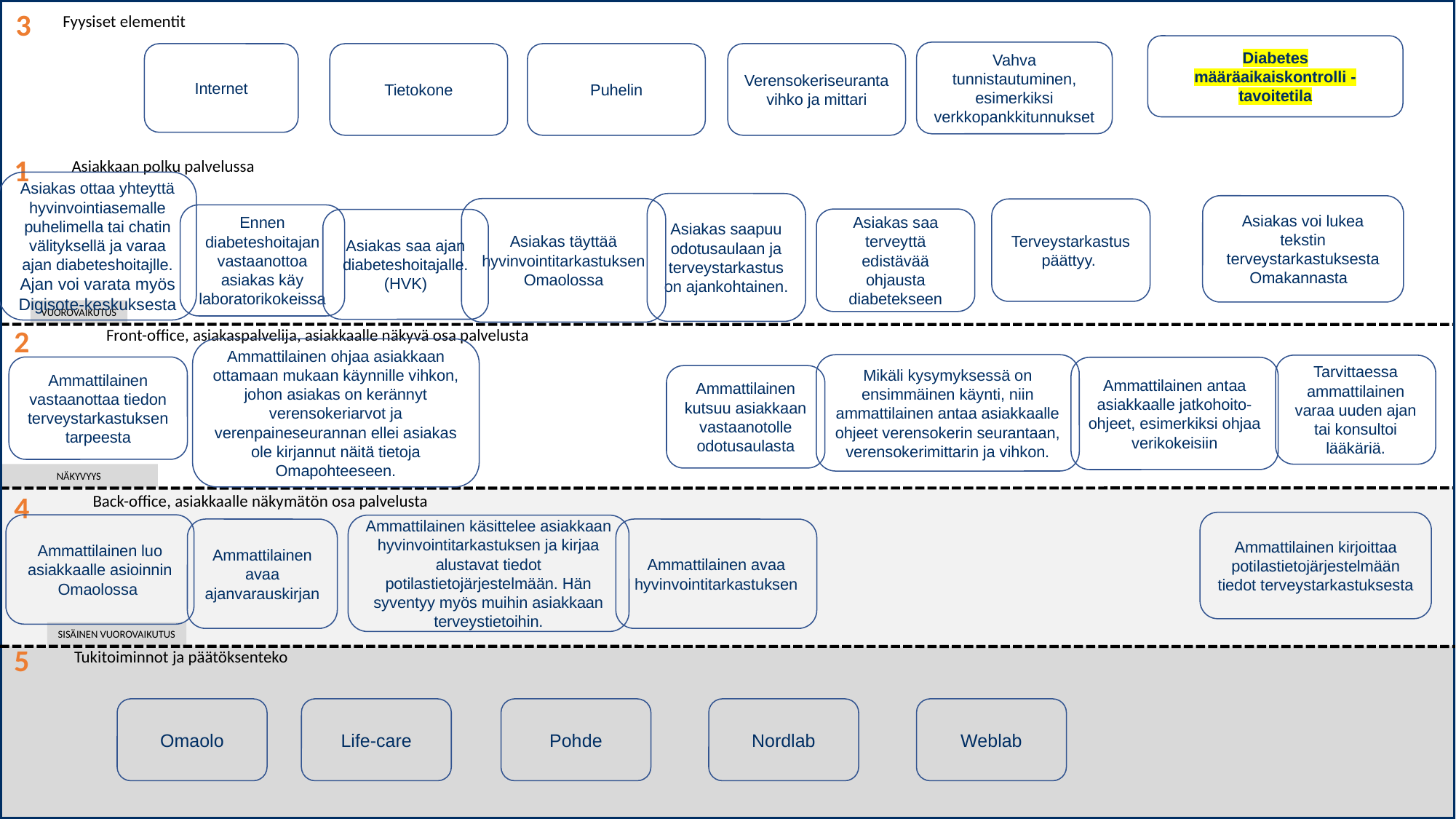

Diabetes määräaikaiskontrolli -tavoitetila
Vahva tunnistautuminen, esimerkiksi verkkopankkitunnukset
Verensokeriseurantavihko ja mittari
Internet
Tietokone
Puhelin
Asiakas ottaa yhteyttä hyvinvointiasemalle puhelimella tai chatin välityksellä ja varaa ajan diabeteshoitajlle. Ajan voi varata myös Digisote-keskuksesta
Asiakas saapuu odotusaulaan ja terveystarkastus on ajankohtainen.
Asiakas voi lukea tekstin terveystarkastuksesta Omakannasta
Asiakas täyttää hyvinvointitarkastuksen Omaolossa
Terveystarkastus päättyy.
Ennen diabeteshoitajan vastaanottoa asiakas käy laboratorikokeissa
Asiakas saa terveyttä edistävää ohjausta diabetekseen
Asiakas saa ajan diabeteshoitajalle. (HVK)
Ammattilainen ohjaa asiakkaan ottamaan mukaan käynnille vihkon, johon asiakas on kerännyt verensokeriarvot ja verenpaineseurannan ellei asiakas ole kirjannut näitä tietoja Omapohteeseen.
Mikäli kysymyksessä on ensimmäinen käynti, niin ammattilainen antaa asiakkaalle ohjeet verensokerin seurantaan, verensokerimittarin ja vihkon.
Tarvittaessa ammattilainen varaa uuden ajan tai konsultoi lääkäriä.
Ammattilainen vastaanottaa tiedon terveystarkastuksen tarpeesta
Ammattilainen antaa asiakkaalle jatkohoito-ohjeet, esimerkiksi ohjaa verikokeisiin
Ammattilainen kutsuu asiakkaan vastaanotolle odotusaulasta
Ammattilainen kirjoittaa potilastietojärjestelmään tiedot terveystarkastuksesta
Ammattilainen luo asiakkaalle asioinnin Omaolossa
Ammattilainen käsittelee asiakkaan hyvinvointitarkastuksen ja kirjaa alustavat tiedot potilastietojärjestelmään. Hän syventyy myös muihin asiakkaan terveystietoihin.
Ammattilainen avaa ajanvarauskirjan
Ammattilainen avaa hyvinvointitarkastuksen
Omaolo
Life-care
Pohde
Nordlab
Weblab